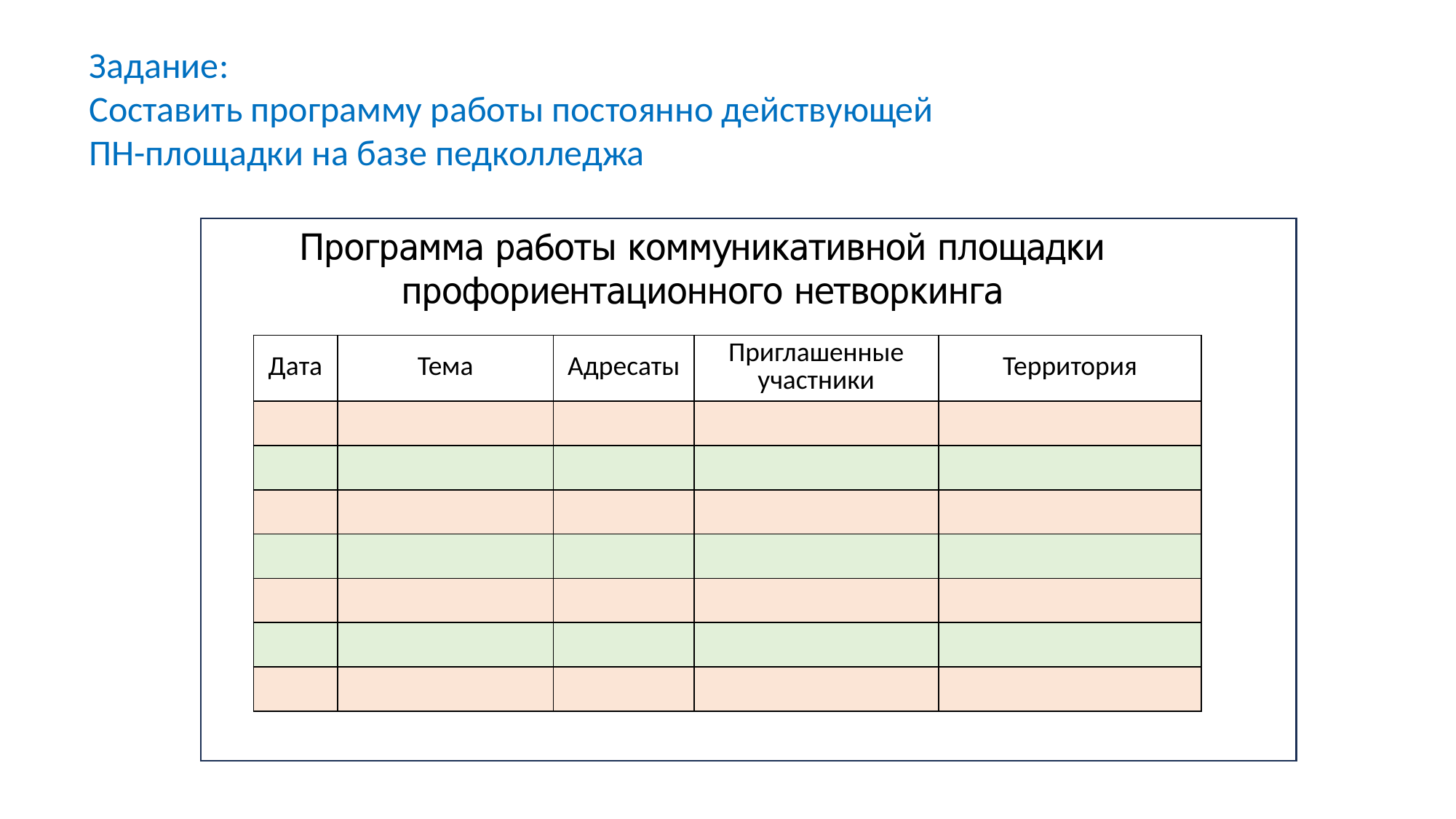

Задание:
Составить программу работы постоянно действующей
ПН-площадки на базе педколледжа

Программа работы коммуникативной площадки
профориентационного нетворкинга
| Дата | Тема | Адресаты | Приглашенные участники | Территория |
| --- | --- | --- | --- | --- |
|  |  |  |  |  |
|  |  |  |  |  |
|  |  |  |  |  |
|  |  |  |  |  |
|  |  |  |  |  |
|  |  |  |  |  |
|  |  |  |  |  |